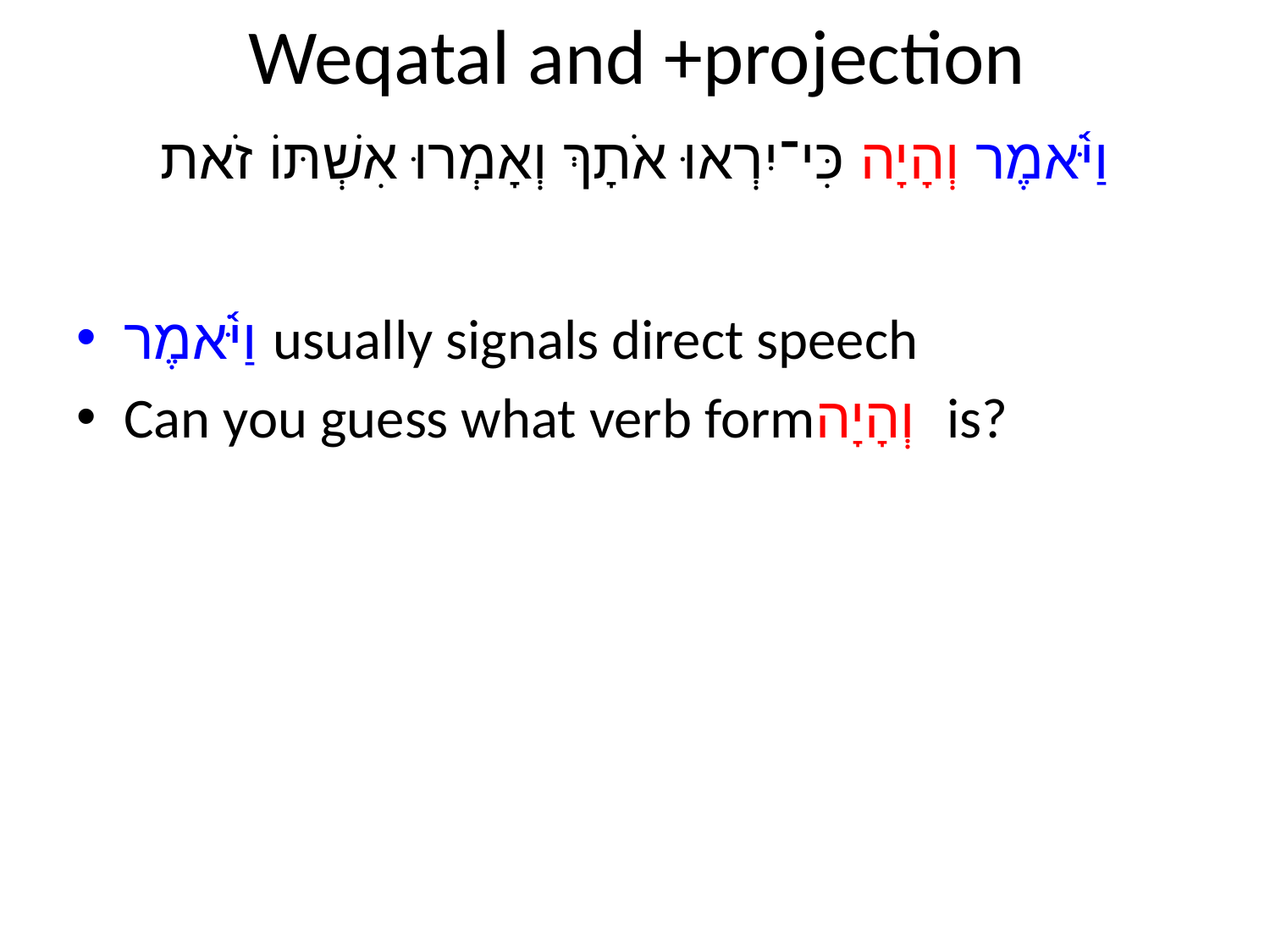

# Weqatal and +projection
וַיֹּ֫אמֶר וְהָיָה כִּי־יִרְאוּ אֹתָךְ וְאָמְרוּ אִשְׁתּוֹ זֹאת
וַיֹּ֫אמֶר usually signals direct speech
Can you guess what verb formוְהָיָה  is?